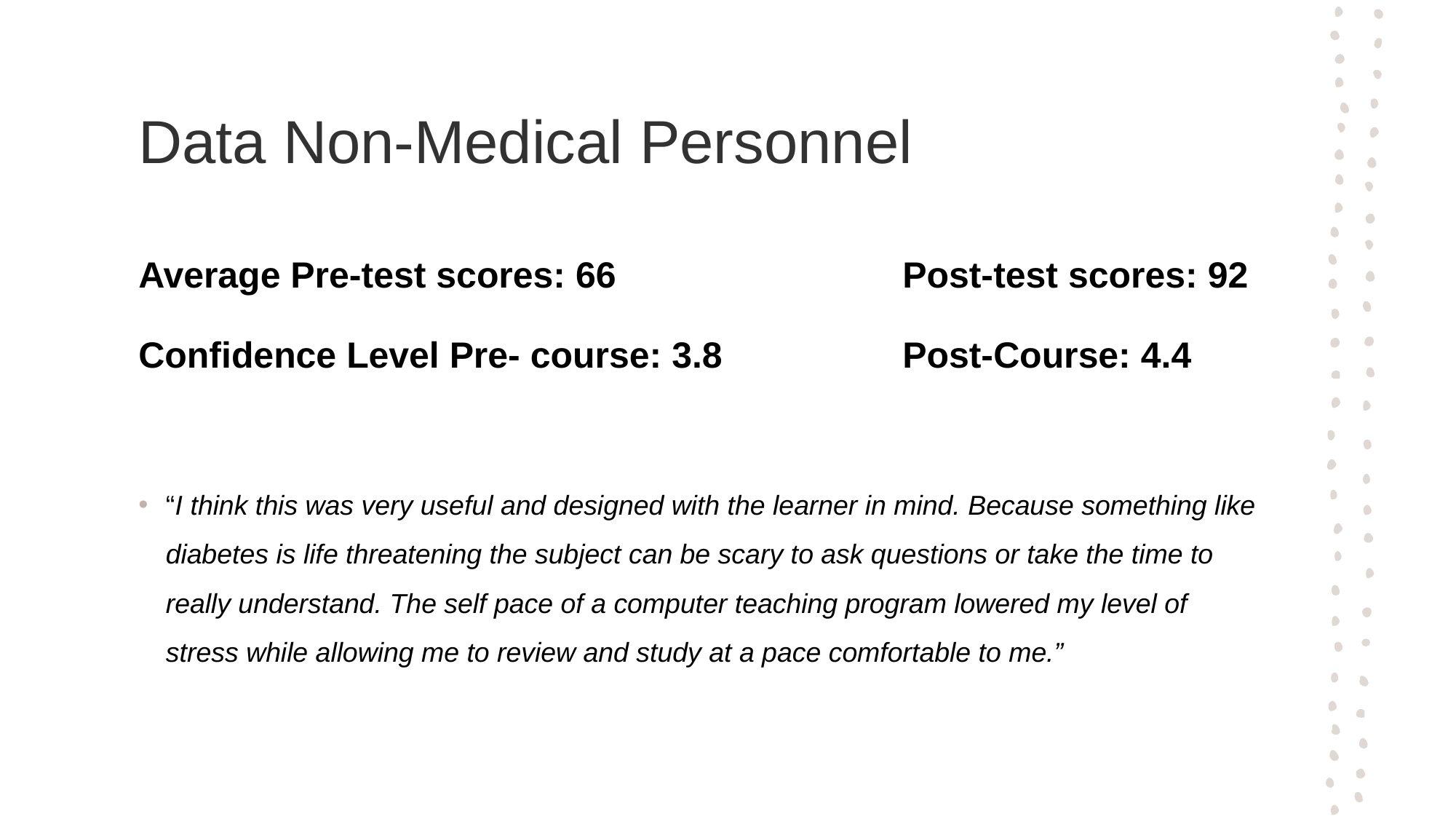

# Data Non-Medical Personnel
Average Pre-test scores: 66 			Post-test scores: 92
Confidence Level Pre- course: 3.8  		Post-Course: 4.4

“I think this was very useful and designed with the learner in mind. Because something like diabetes is life threatening the subject can be scary to ask questions or take the time to really understand. The self pace of a computer teaching program lowered my level of stress while allowing me to review and study at a pace comfortable to me.”